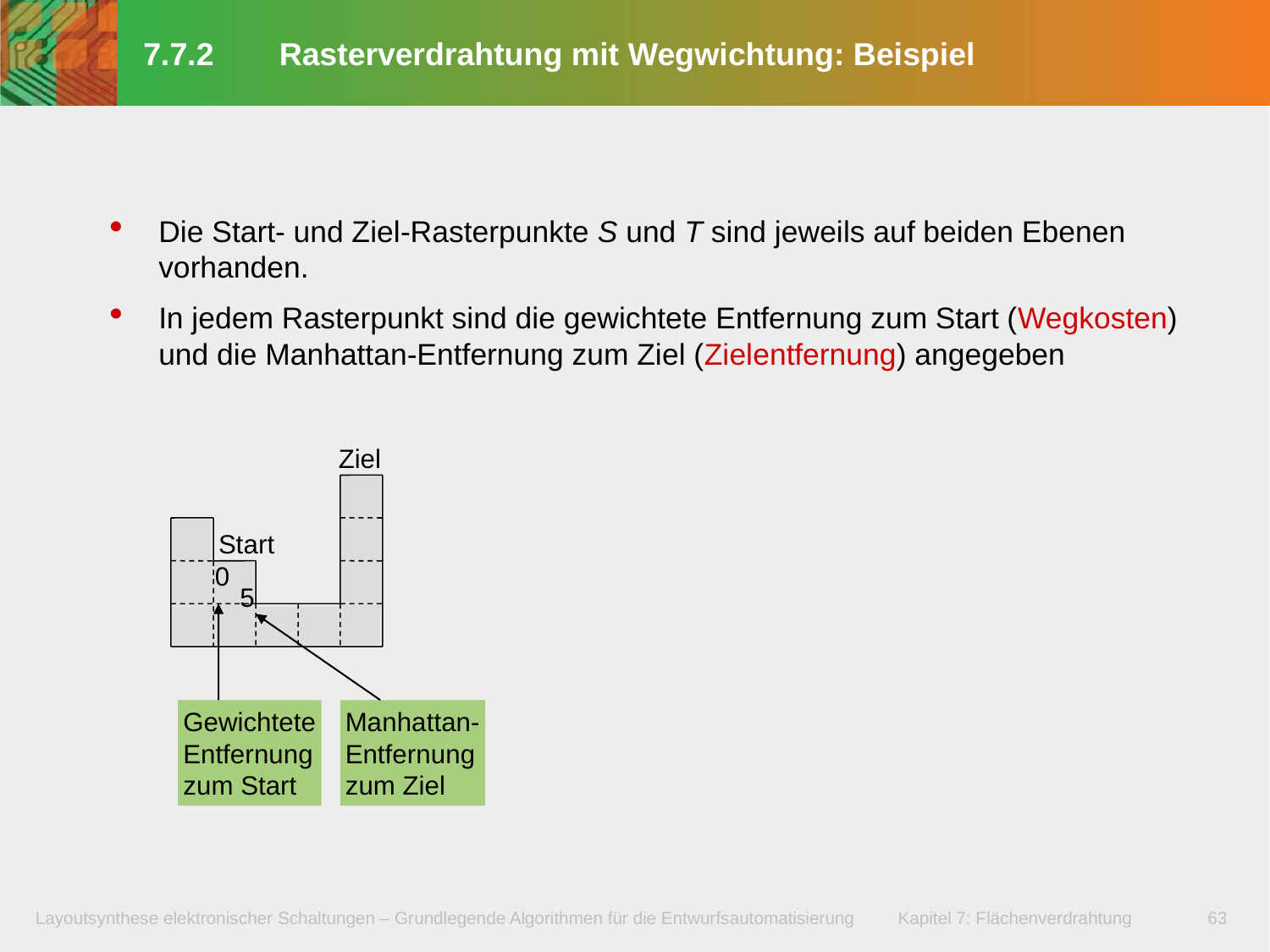

# 7.7.2	 Rasterverdrahtung mit Wegwichtung: Beispiel
Die Start- und Ziel-Rasterpunkte S und T sind jeweils auf beiden Ebenen vorhanden.
In jedem Rasterpunkt sind die gewichtete Entfernung zum Start (Wegkosten) und die Manhattan-Entfernung zum Ziel (Zielentfernung) angegeben
Ziel

Start
0

5

Gewichtete
Entfernung
zum Start
Manhattan-
Entfernung
zum Ziel